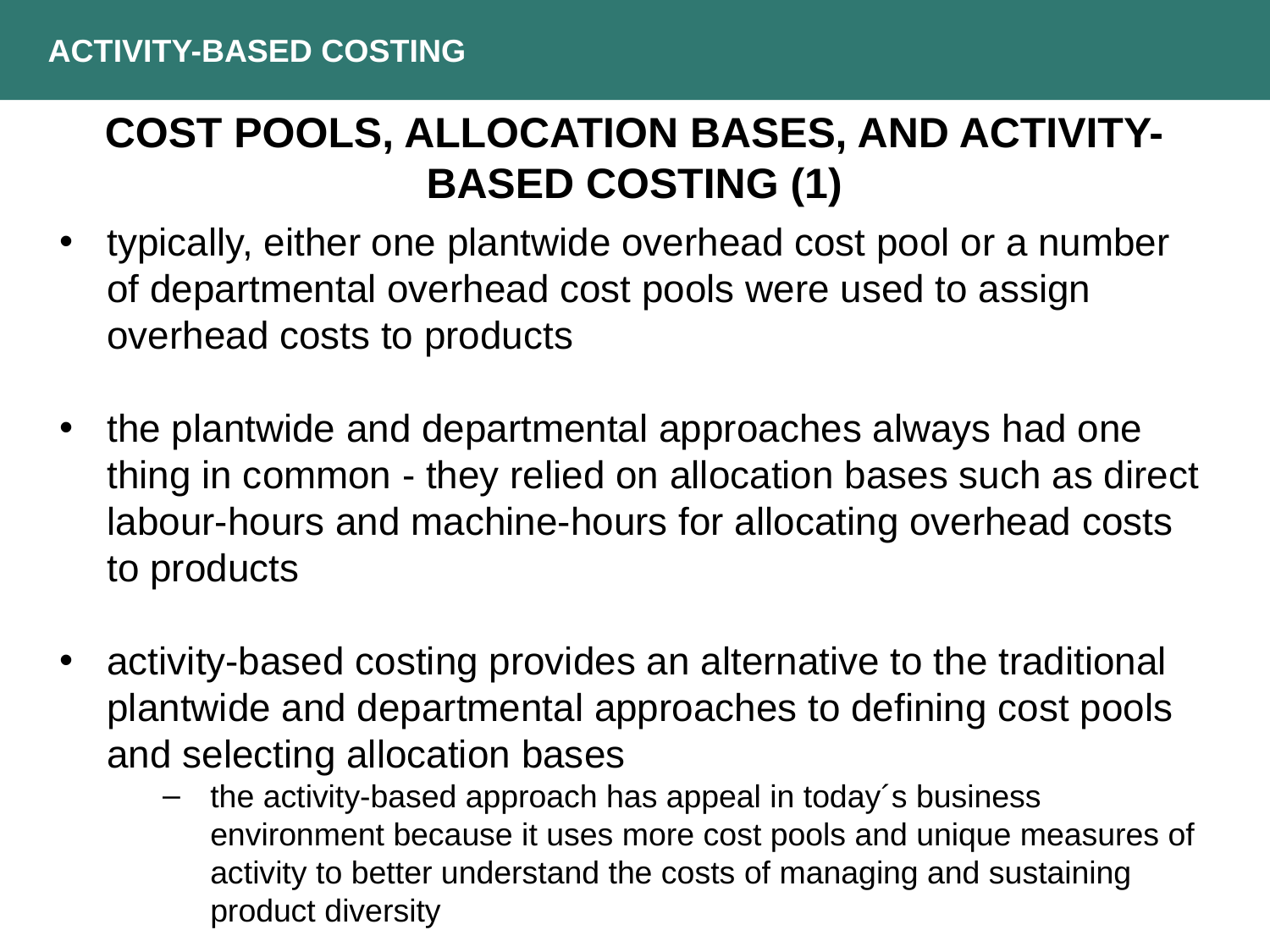

ACTIVITY-BASED COSTING
COST POOLS, ALLOCATION BASES, AND ACTIVITY-BASED COSTING (1)
typically, either one plantwide overhead cost pool or a number of departmental overhead cost pools were used to assign overhead costs to products

the plantwide and departmental approaches always had one thing in common - they relied on allocation bases such as direct labour-hours and machine-hours for allocating overhead costs to products

activity-based costing provides an alternative to the traditional plantwide and departmental approaches to defining cost pools and selecting allocation bases
the activity-based approach has appeal in today´s business environment because it uses more cost pools and unique measures of activity to better understand the costs of managing and sustaining product diversity